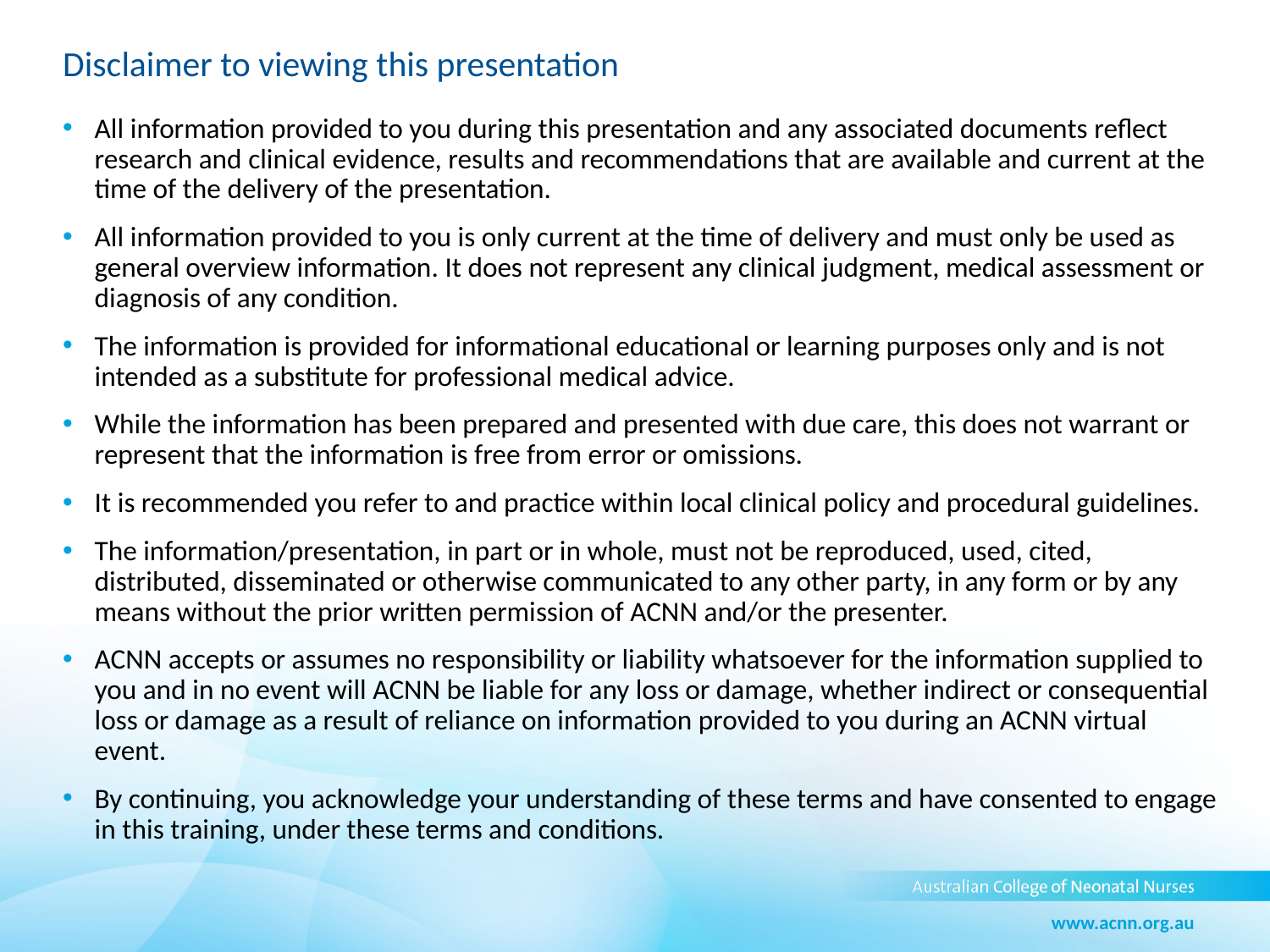

# Disclaimer to viewing this presentation
All information provided to you during this presentation and any associated documents reflect research and clinical evidence, results and recommendations that are available and current at the time of the delivery of the presentation.
All information provided to you is only current at the time of delivery and must only be used as general overview information. It does not represent any clinical judgment, medical assessment or diagnosis of any condition.
The information is provided for informational educational or learning purposes only and is not intended as a substitute for professional medical advice.
While the information has been prepared and presented with due care, this does not warrant or represent that the information is free from error or omissions.
It is recommended you refer to and practice within local clinical policy and procedural guidelines.
The information/presentation, in part or in whole, must not be reproduced, used, cited, distributed, disseminated or otherwise communicated to any other party, in any form or by any means without the prior written permission of ACNN and/or the presenter.
ACNN accepts or assumes no responsibility or liability whatsoever for the information supplied to you and in no event will ACNN be liable for any loss or damage, whether indirect or consequential loss or damage as a result of reliance on information provided to you during an ACNN virtual event.
By continuing, you acknowledge your understanding of these terms and have consented to engage in this training, under these terms and conditions.